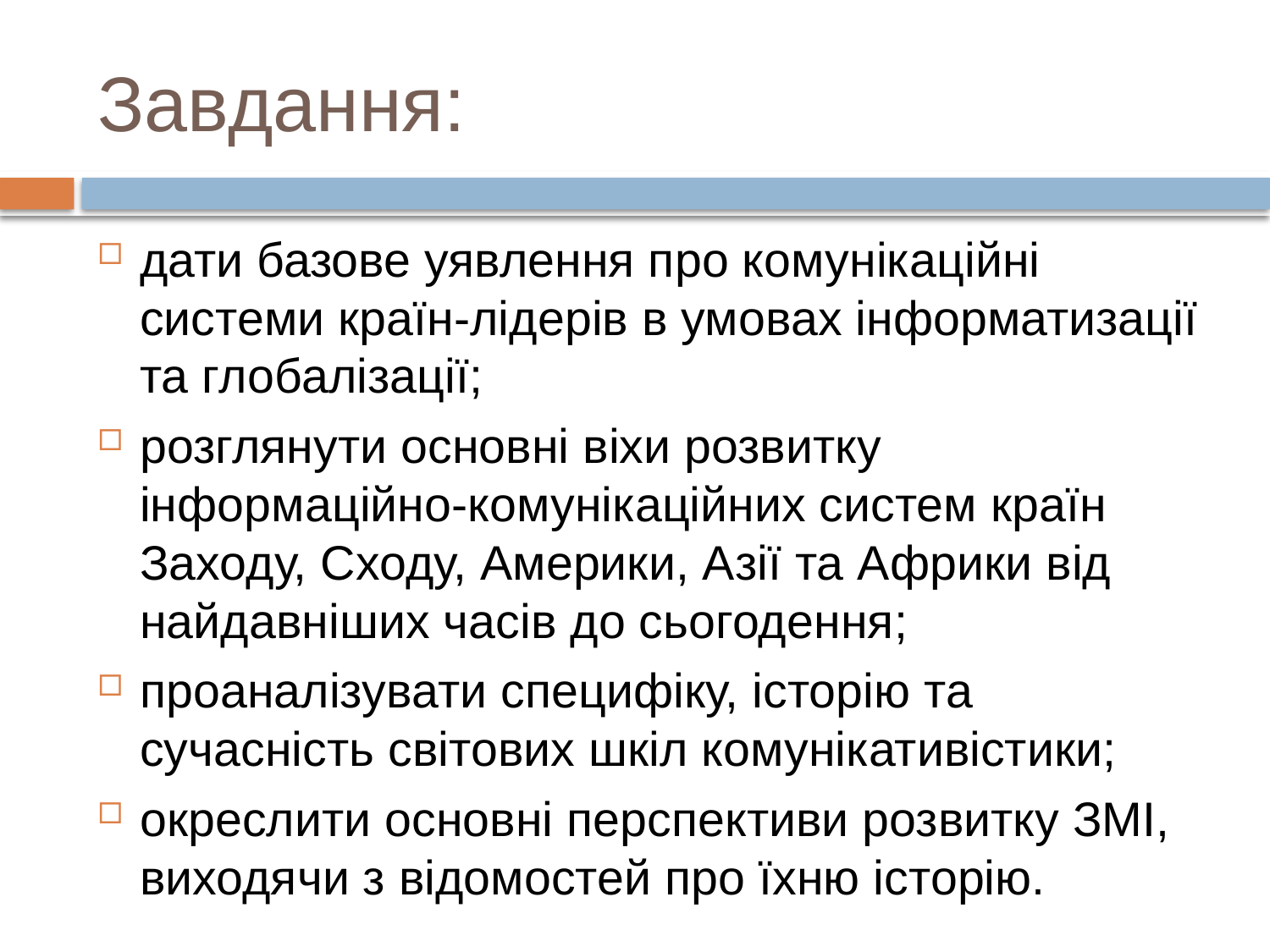

# Завдання:
дати базове уявлення про комунікаційні системи країн-лідерів в умовах інформатизації та глобалізації;
розглянути основні віхи розвитку інформаційно-комунікаційних систем країн Заходу, Сходу, Америки, Азії та Африки від найдавніших часів до сьогодення;
проаналізувати специфіку, історію та сучасність світових шкіл комунікативістики;
окреслити основні перспективи розвитку ЗМІ, виходячи з відомостей про їхню історію.